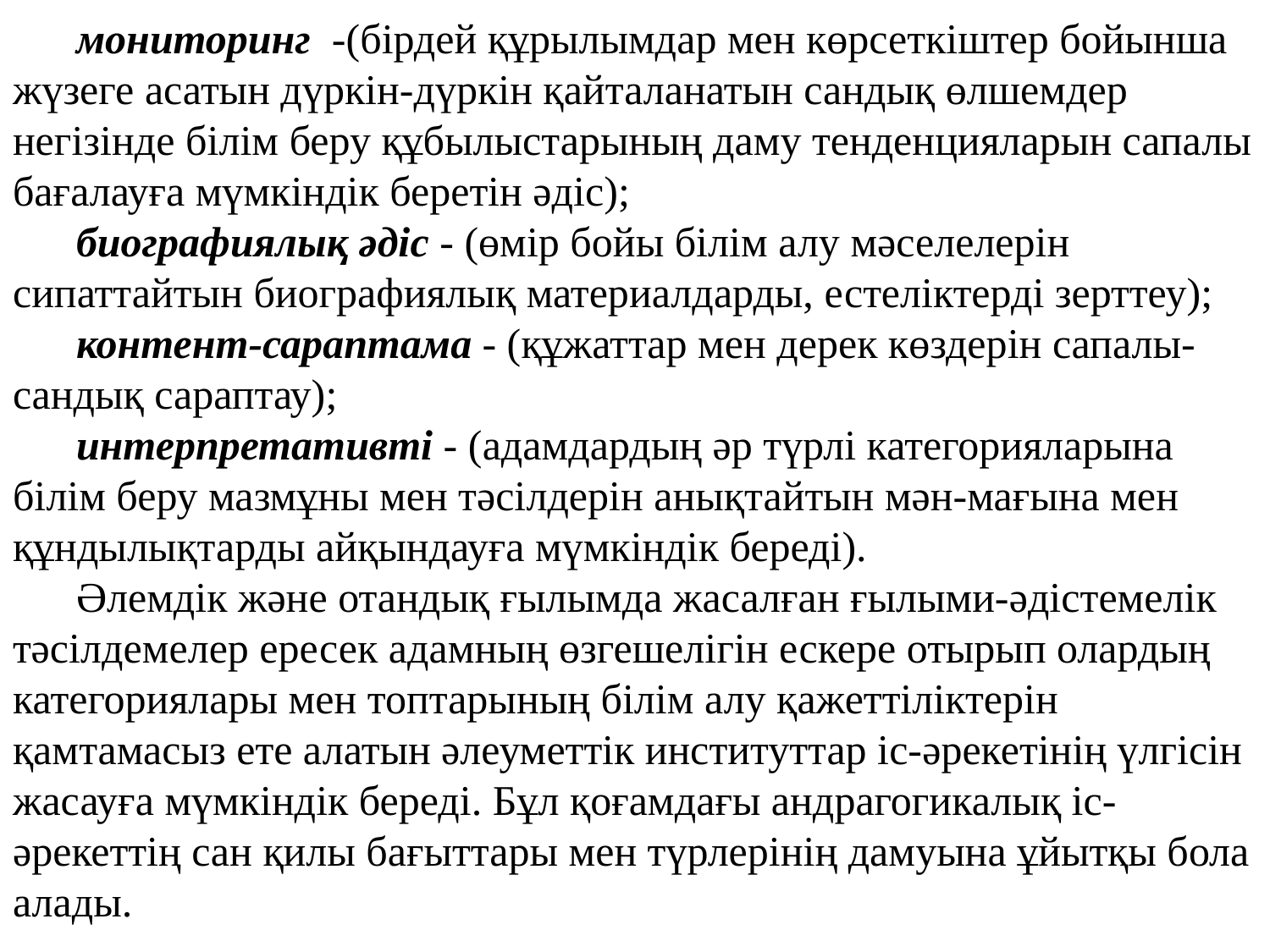

мониторинг  -(бірдей құрылымдар мен көрсеткіштер бойынша жүзеге асатын дүркін-дүркін қайталанатын сандық өлшемдер негізінде білім беру құбылыстарының даму тенденцияларын сапалы бағалауға мүмкіндік беретін әдіс);
биографиялық әдіс - (өмір бойы білім алу мәселелерін сипаттайтын биографиялық материалдарды, естеліктерді зерттеу);
контент-сараптама - (құжаттар мен дерек көздерін сапалы-сандық сараптау);
интерпретативті - (адамдардың әр түрлі категорияларына білім беру мазмұны мен тәсілдерін анықтайтын мән-мағына мен құндылықтарды айқындауға мүмкіндік береді).
Әлемдік және отандық ғылымда жасалған ғылыми-әдістемелік тәсілдемелер ересек адамның өзгешелігін ескере отырып олардың категориялары мен топтарының білім алу қажеттіліктерін қамтамасыз ете алатын әлеуметтік институттар іс-әрекетінің үлгісін жасауға мүмкіндік береді. Бұл қоғамдағы андрагогикалық іс-әрекеттің сан қилы бағыттары мен түрлерінің дамуына ұйытқы бола алады.